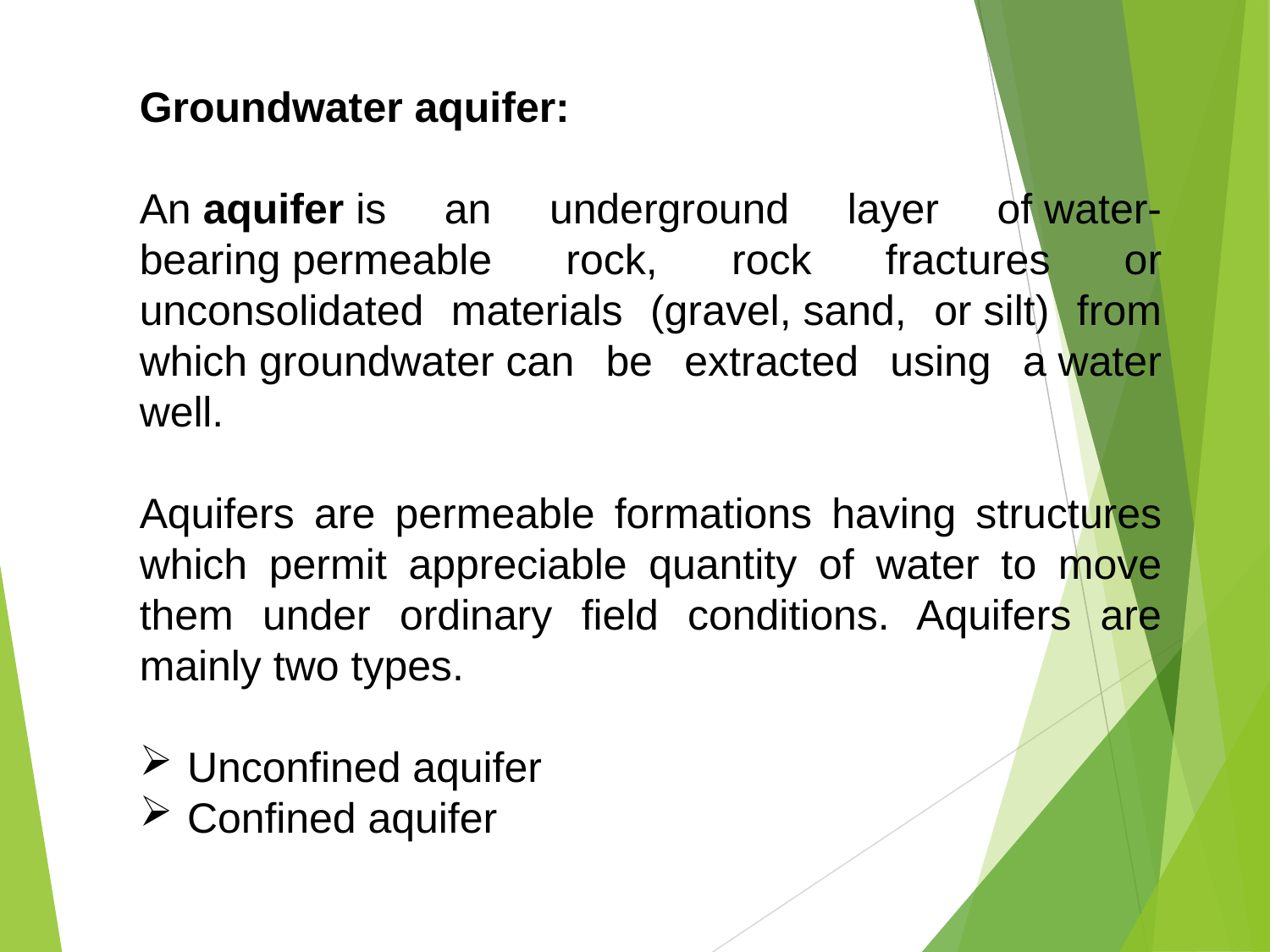

Groundwater aquifer:

An aquifer is an underground layer of water-bearing permeable rock, rock fractures or unconsolidated materials (gravel, sand, or silt) from which groundwater can be extracted using a water well.

Aquifers are permeable formations having structures which permit appreciable quantity of water to move them under ordinary field conditions. Aquifers are mainly two types.

Unconfined aquifer
Confined aquifer